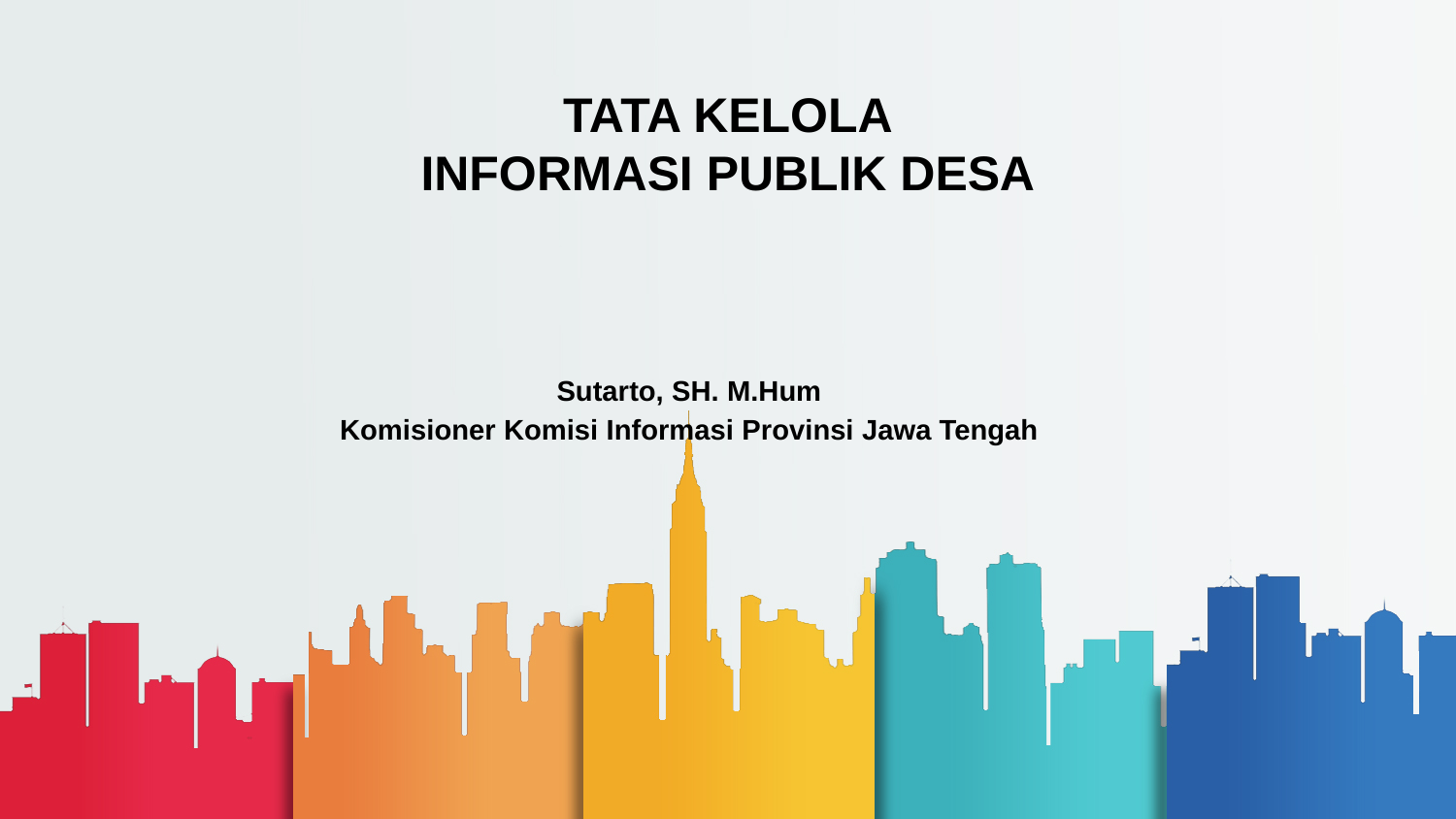

# TATA KELOLA INFORMASI PUBLIK DESA
Sutarto, SH. M.Hum
Komisioner Komisi Informasi Provinsi Jawa Tengah